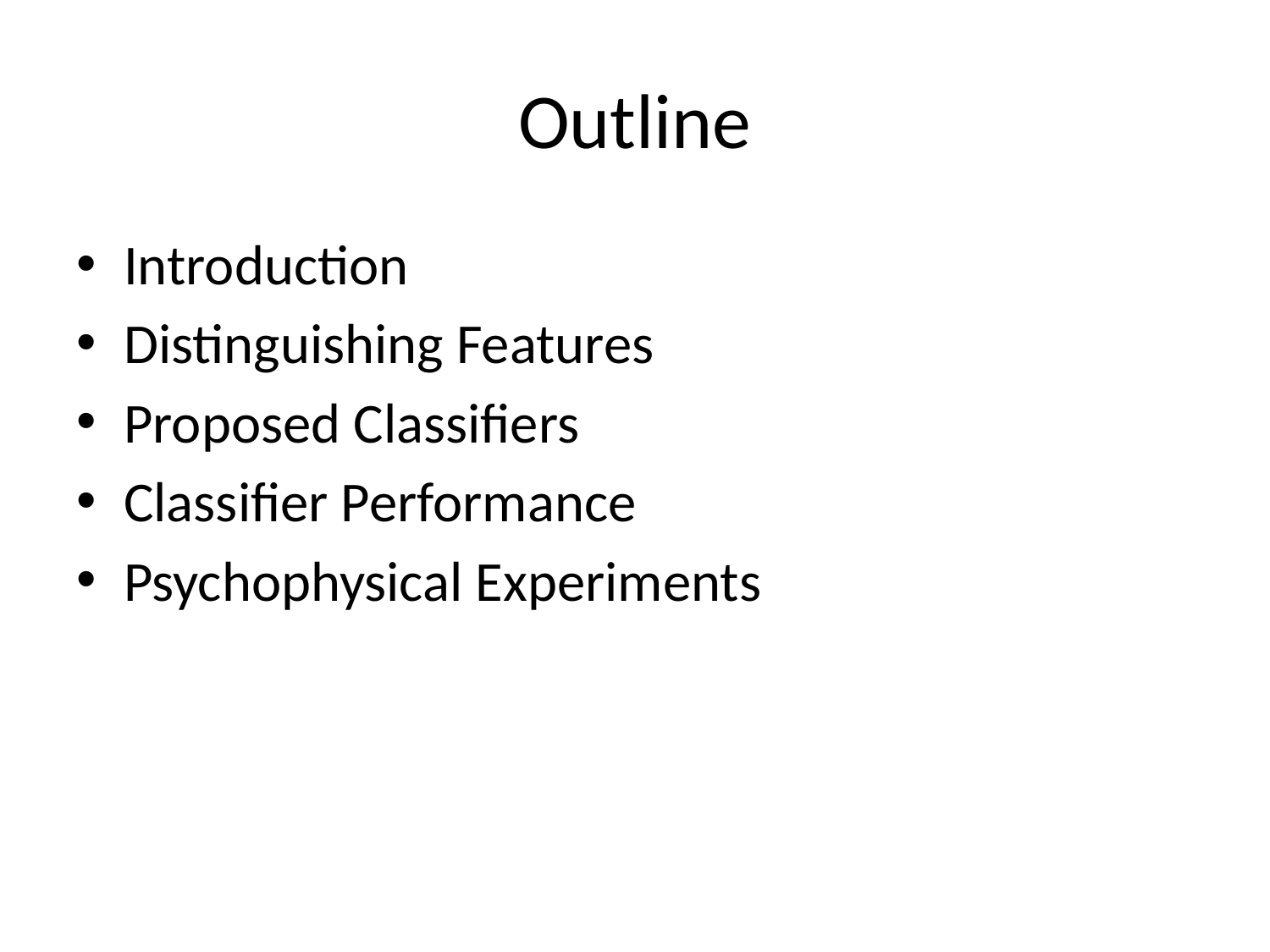

# Outline
Introduction
Distinguishing Features
Proposed Classifiers
Classifier Performance
Psychophysical Experiments